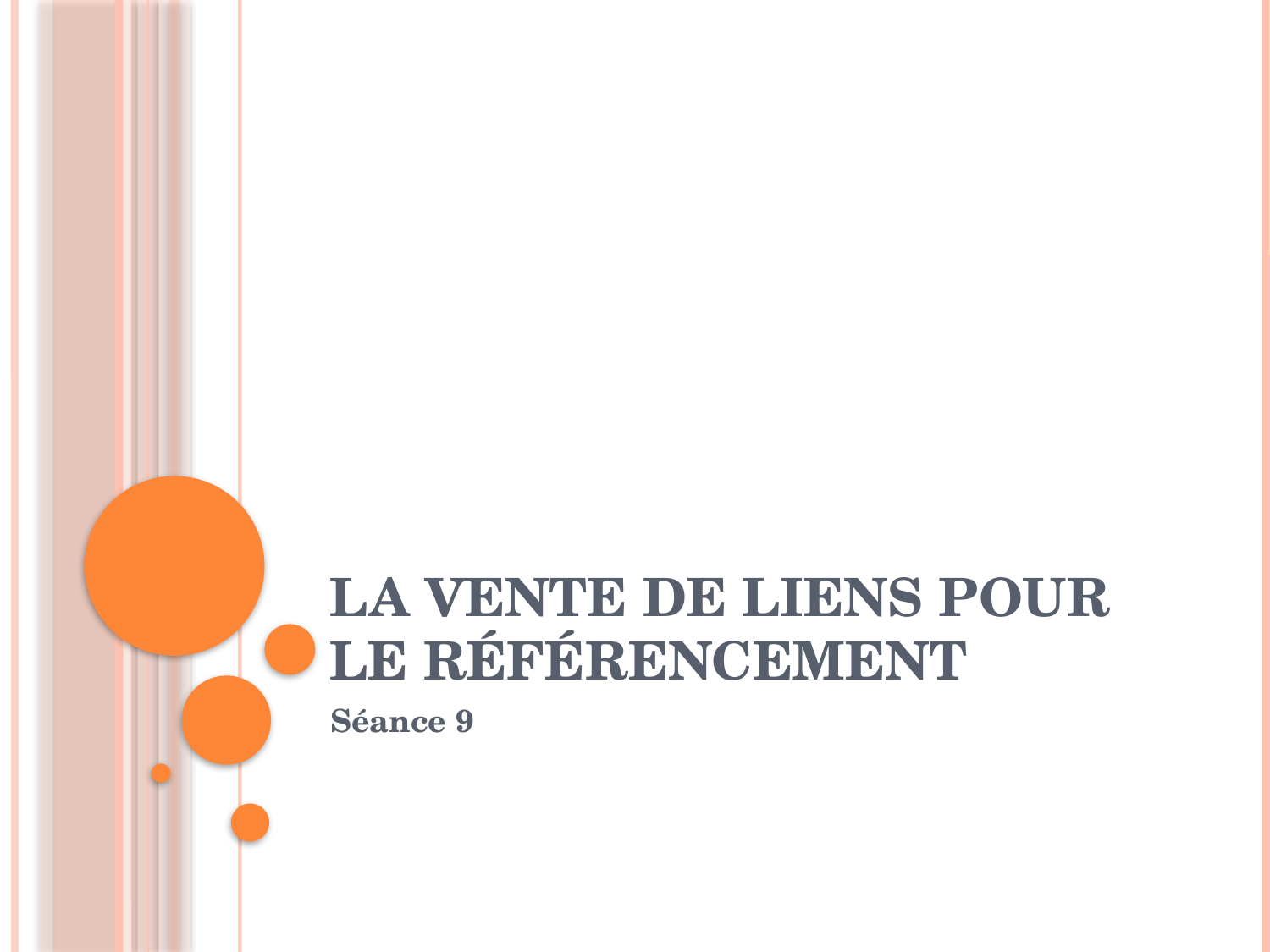

# La vente de liens pour le référencement
Séance 9
36